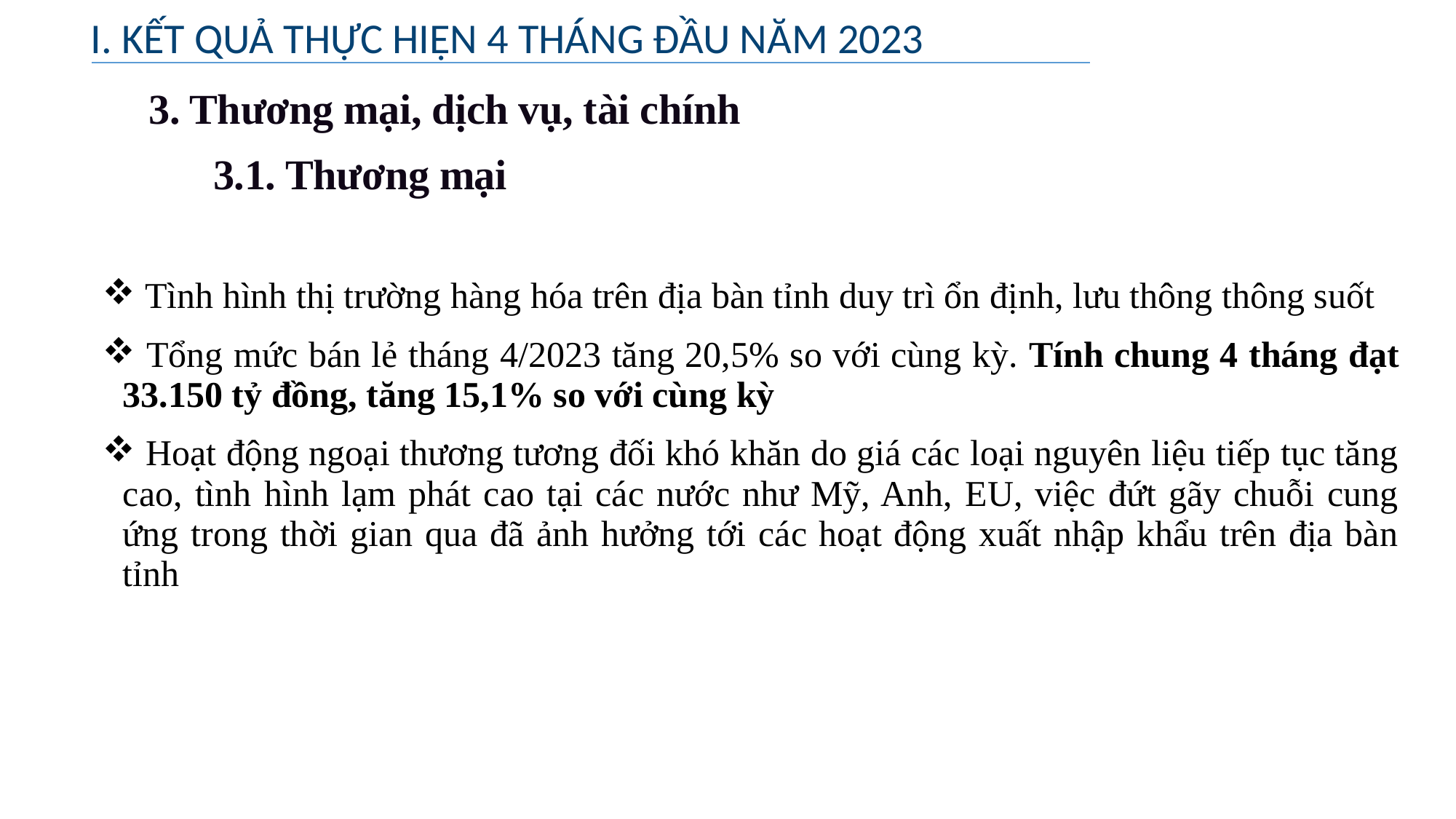

I. KẾT QUẢ THỰC HIỆN 4 THÁNG ĐẦU NĂM 2023

3. Thương mại, dịch vụ, tài chính
3.1. Thương mại
| Tình hình thị trường hàng hóa trên địa bàn tỉnh duy trì ổn định, lưu thông thông suốt Tổng mức bán lẻ tháng 4/2023 tăng 20,5% so với cùng kỳ. Tính chung 4 tháng đạt 33.150 tỷ đồng, tăng 15,1% so với cùng kỳ Hoạt động ngoại thương tương đối khó khăn do giá các loại nguyên liệu tiếp tục tăng cao, tình hình lạm phát cao tại các nước như Mỹ, Anh, EU, việc đứt gãy chuỗi cung ứng trong thời gian qua đã ảnh hưởng tới các hoạt động xuất nhập khẩu trên địa bàn tỉnh |
| --- |
|  |